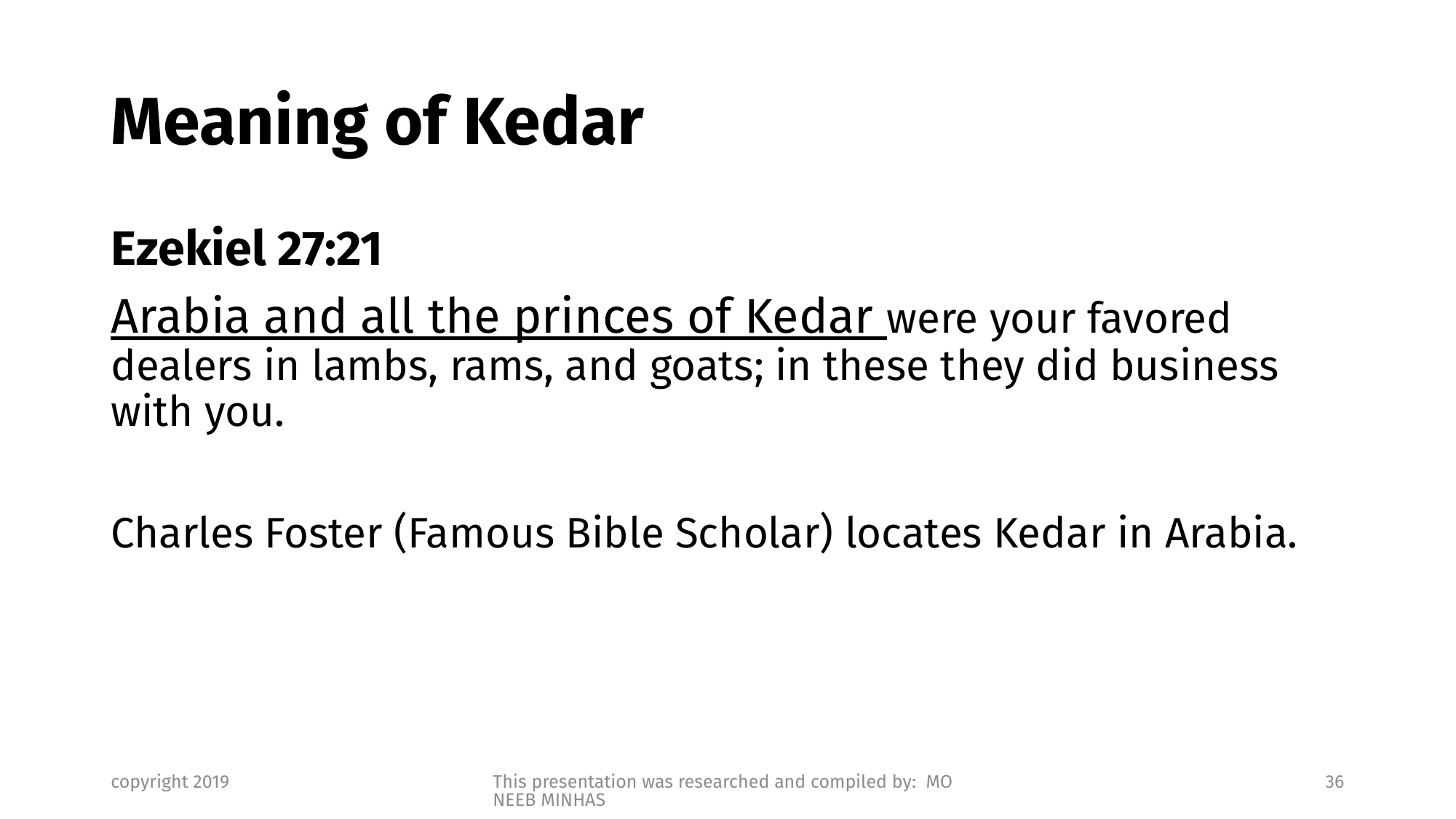

# Meaning of Kedar
Ezekiel 27:21
Arabia and all the princes of Kedar were your favored dealers in lambs, rams, and goats; in these they did business with you.

Charles Foster (Famous Bible Scholar) locates Kedar in Arabia.
copyright 2019
This presentation was researched and compiled by:  MONEEB MINHAS
36